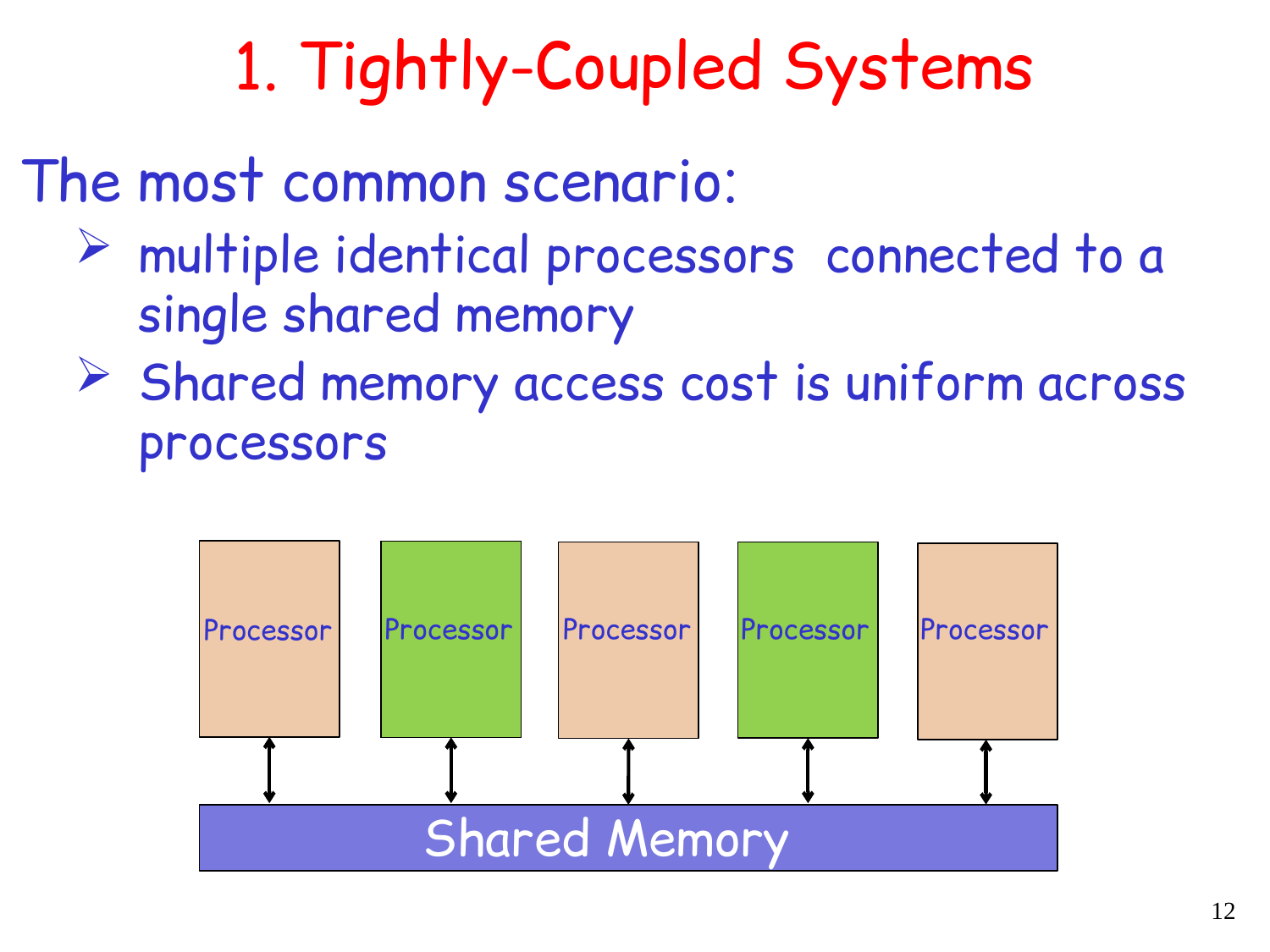

# 1. Tightly-Coupled Systems
The most common scenario:
multiple identical processors  connected to a single shared memory
Shared memory access cost is uniform across processors

Processor
Processor
Processor
Processor
Processor
Shared Memory

12